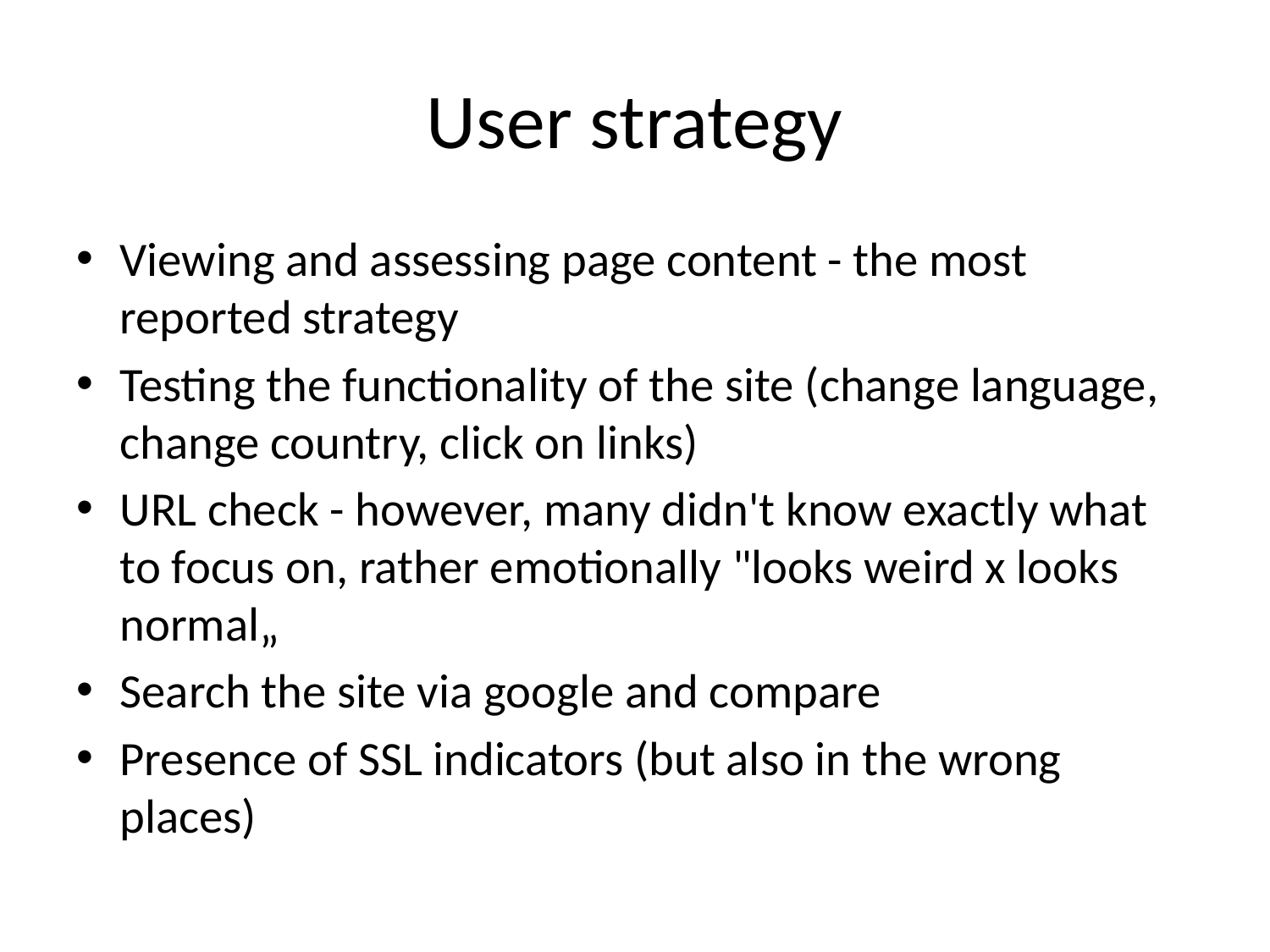

# User strategy
Viewing and assessing page content - the most reported strategy
Testing the functionality of the site (change language, change country, click on links)
URL check - however, many didn't know exactly what to focus on, rather emotionally "looks weird x looks normal„
Search the site via google and compare
Presence of SSL indicators (but also in the wrong places)